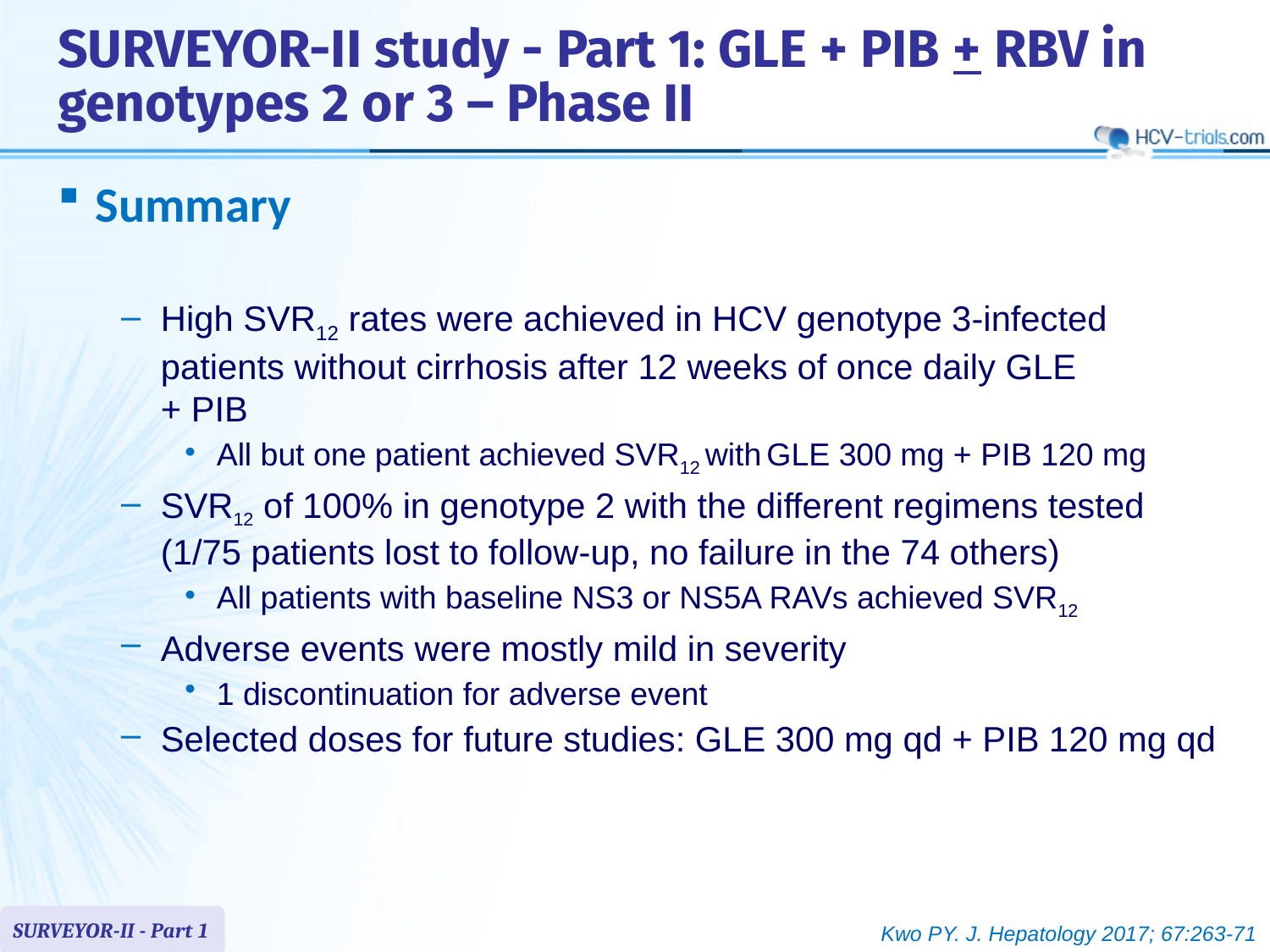

# SURVEYOR-II study - Part 1: GLE + PIB + RBV in genotypes 2 or 3 – Phase II
Summary
High SVR12 rates were achieved in HCV genotype 3-infected patients without cirrhosis after 12 weeks of once daily GLE
+ PIB
All but one patient achieved SVR12 with GLE 300 mg + PIB 120 mg
SVR12 of 100% in genotype 2 with the different regimens tested (1/75 patients lost to follow-up, no failure in the 74 others)
All patients with baseline NS3 or NS5A RAVs achieved SVR12
Adverse events were mostly mild in severity
1 discontinuation for adverse event
Selected doses for future studies: GLE 300 mg qd + PIB 120 mg qd

SURVEYOR-II - Part 1
Kwo PY. J. Hepatology 2017; 67:263-71